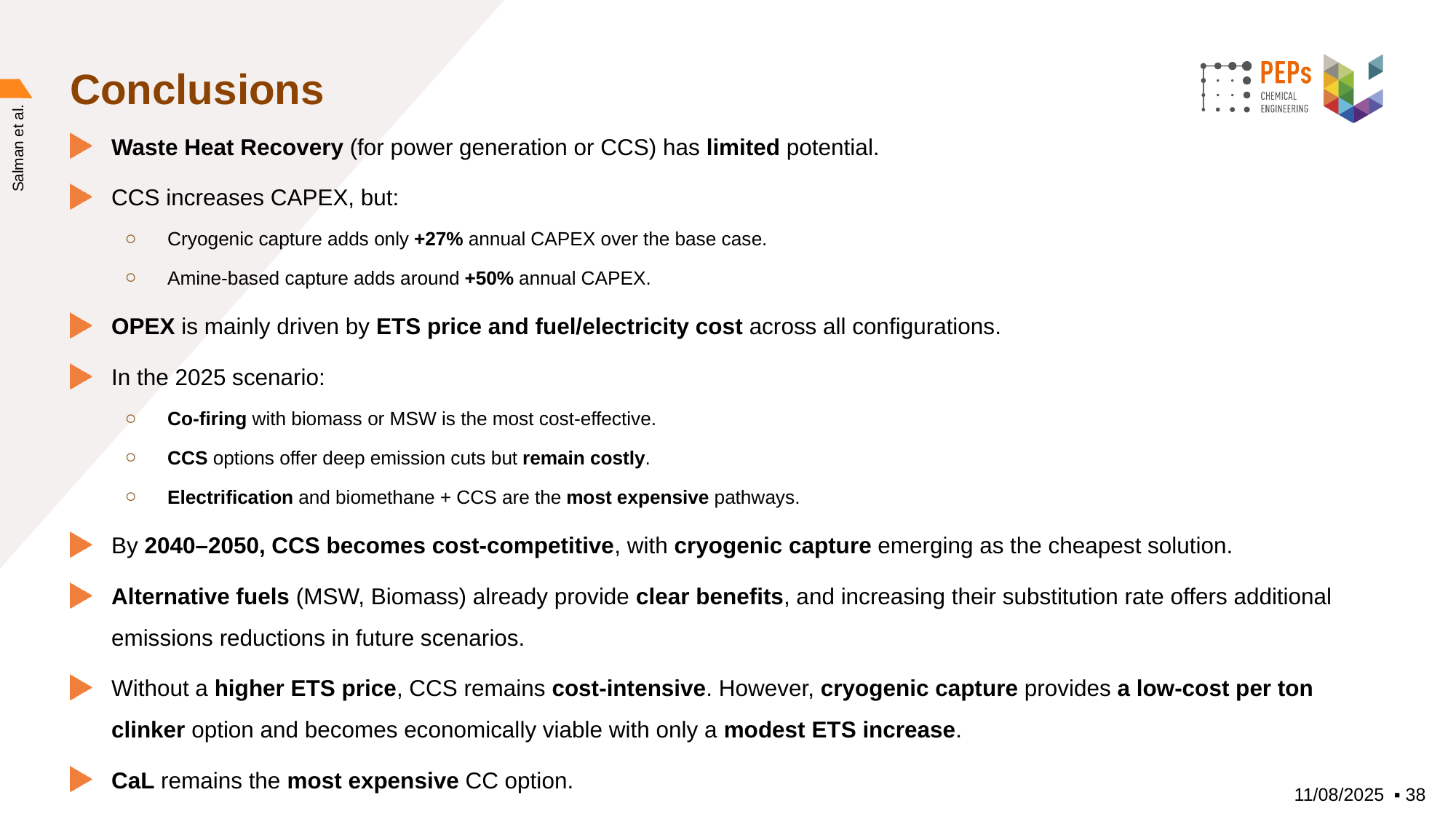

# Conclusions
Waste Heat Recovery (for power generation or CCS) has limited potential.
CCS increases CAPEX, but:
Cryogenic capture adds only +27% annual CAPEX over the base case.
Amine-based capture adds around +50% annual CAPEX.
OPEX is mainly driven by ETS price and fuel/electricity cost across all configurations.
In the 2025 scenario:
Co-firing with biomass or MSW is the most cost-effective.
CCS options offer deep emission cuts but remain costly.
Electrification and biomethane + CCS are the most expensive pathways.
By 2040–2050, CCS becomes cost-competitive, with cryogenic capture emerging as the cheapest solution.
Alternative fuels (MSW, Biomass) already provide clear benefits, and increasing their substitution rate offers additional emissions reductions in future scenarios.
Without a higher ETS price, CCS remains cost-intensive. However, cryogenic capture provides a low-cost per ton clinker option and becomes economically viable with only a modest ETS increase.
CaL remains the most expensive CC option.
Salman et al.
11/08/2025
▪︎ 38